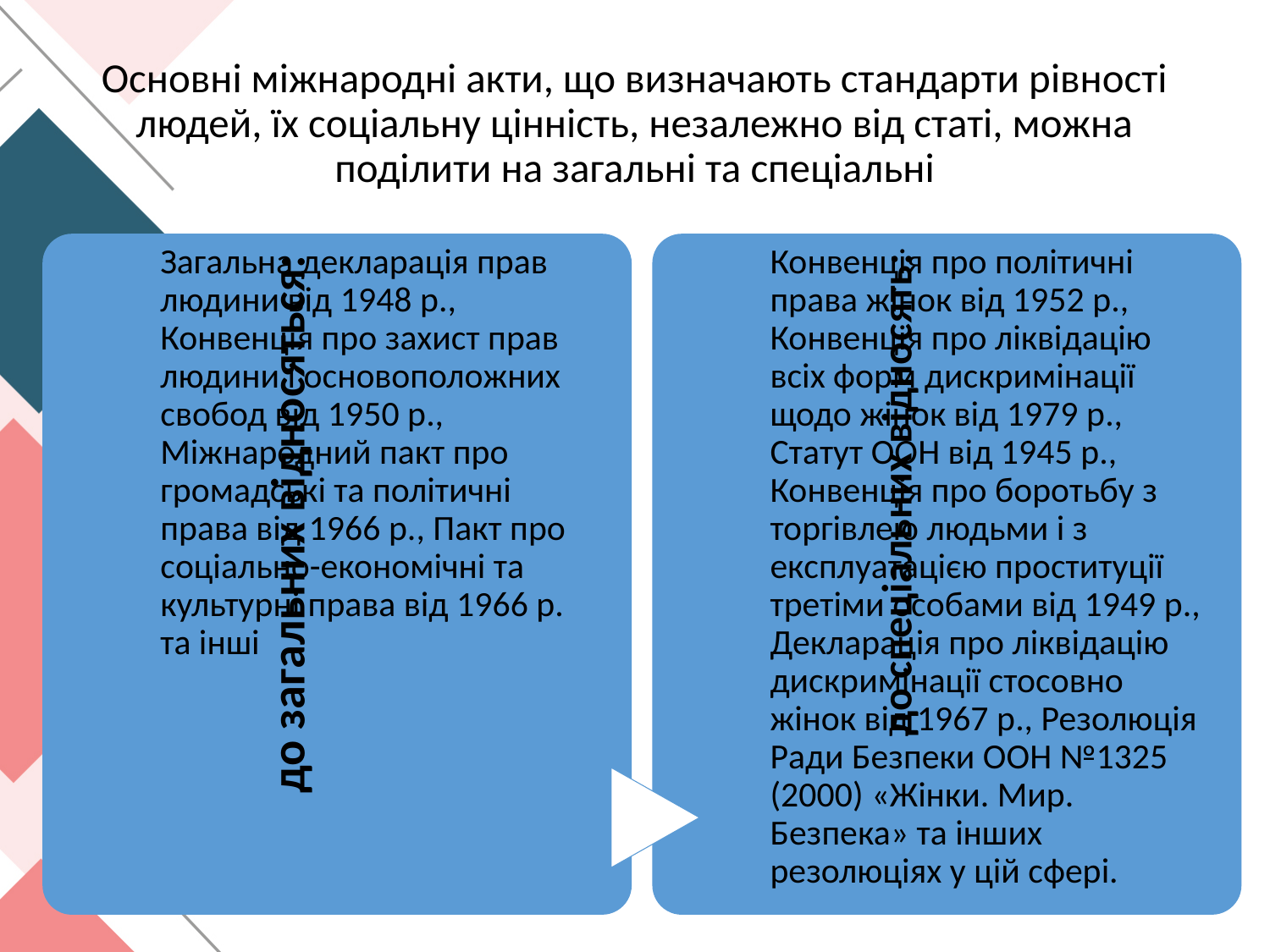

# Основні міжнародні акти, що визначають стандарти рівності людей, їх соціальну цінність, незалежно від статі, можна поділити на загальні та спеціальні
до загальних відносяться:
Загальна декларація прав людини від 1948 р., Конвенція про захист прав людини і основоположних свобод від 1950 р., Міжнародний пакт про громадські та політичні права від 1966 р., Пакт про соціально-економічні та культурні права від 1966 р. та інші
до спеціальних відносять:
Конвенція про політичні права жінок від 1952 р., Конвенція про ліквідацію всіх форм дискримінації щодо жінок від 1979 р., Статут ООН від 1945 р., Конвенція про боротьбу з торгівлею людьми і з експлуатацією проституції третіми особами від 1949 р., Декларація про ліквідацію дискримінації стосовно жінок від 1967 р., Резолюція Ради Безпеки ООН №1325 (2000) «Жінки. Мир. Безпека» та інших резолюціях у цій сфері.